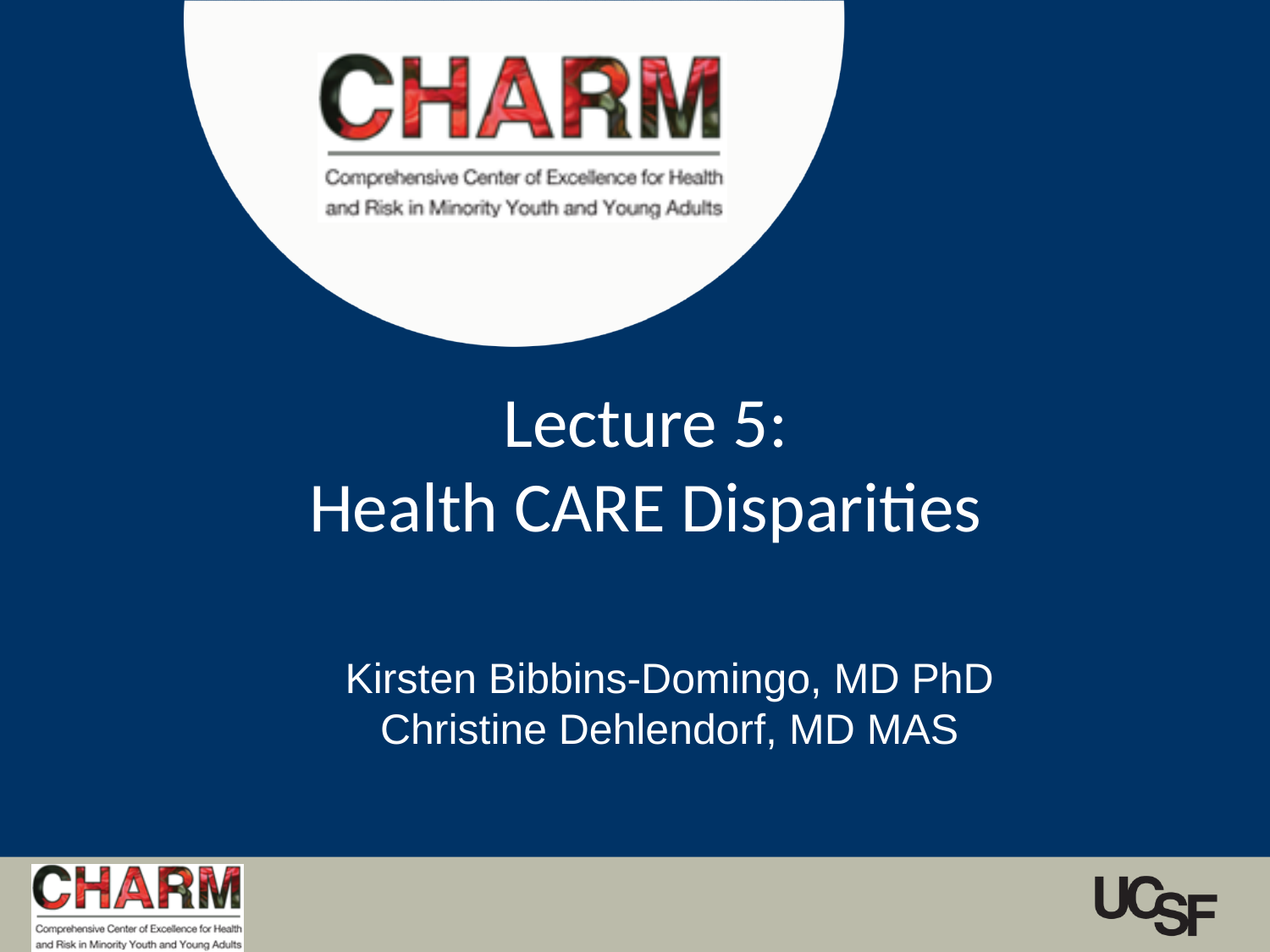

# Lecture 5: Health CARE Disparities
Kirsten Bibbins-Domingo, MD PhD
Christine Dehlendorf, MD MAS